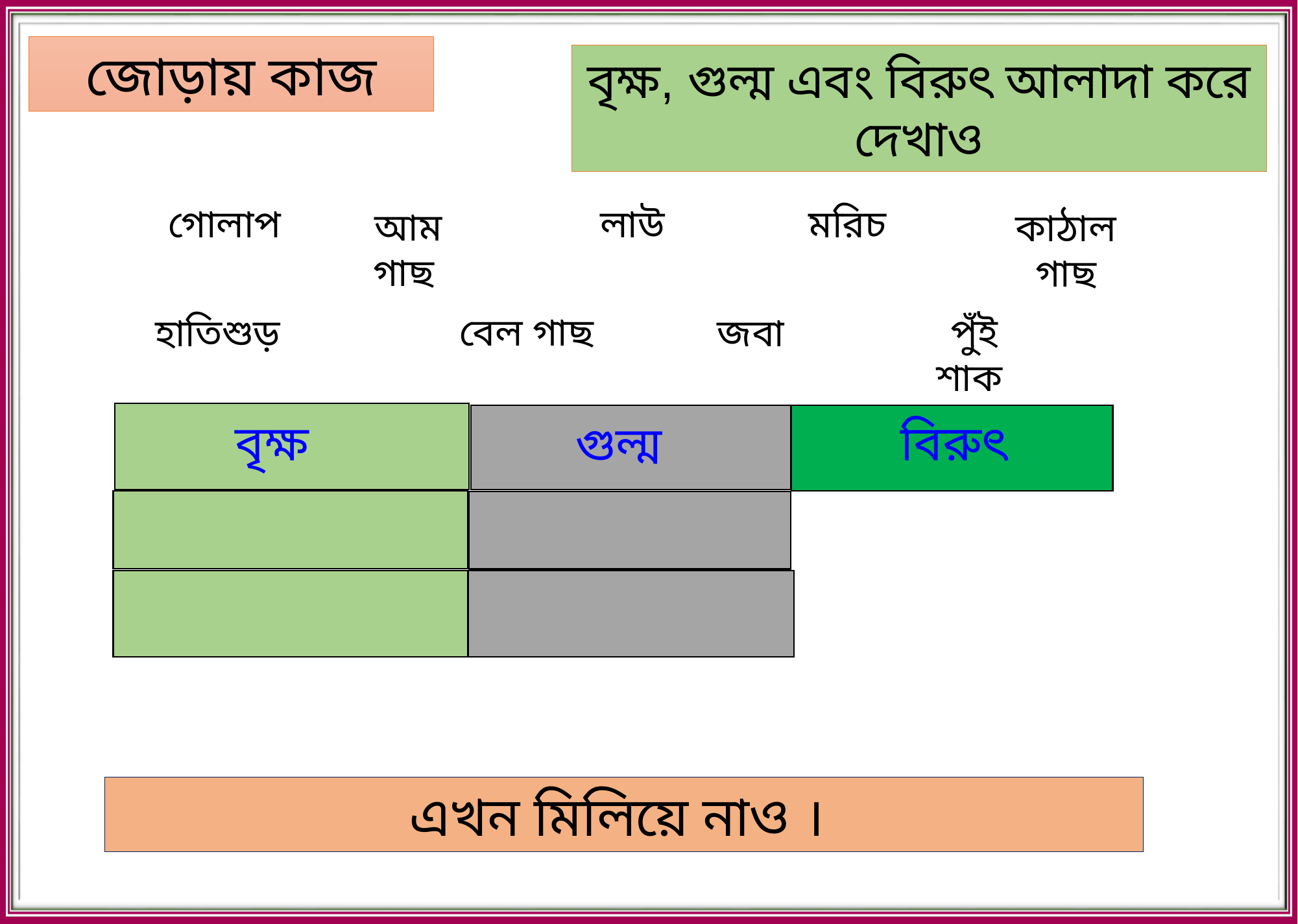

জোড়ায় কাজ
বৃক্ষ, গুল্ম এবং বিরুৎ আলাদা করে দেখাও
গোলাপ
লাউ
মরিচ
আম গাছ
কাঠাল গাছ
বেল গাছ
পুঁই শাক
হাতিশুড়
জবা

বৃক্ষ
বিরুৎ
গুল্ম

এখন মিলিয়ে নাও ।